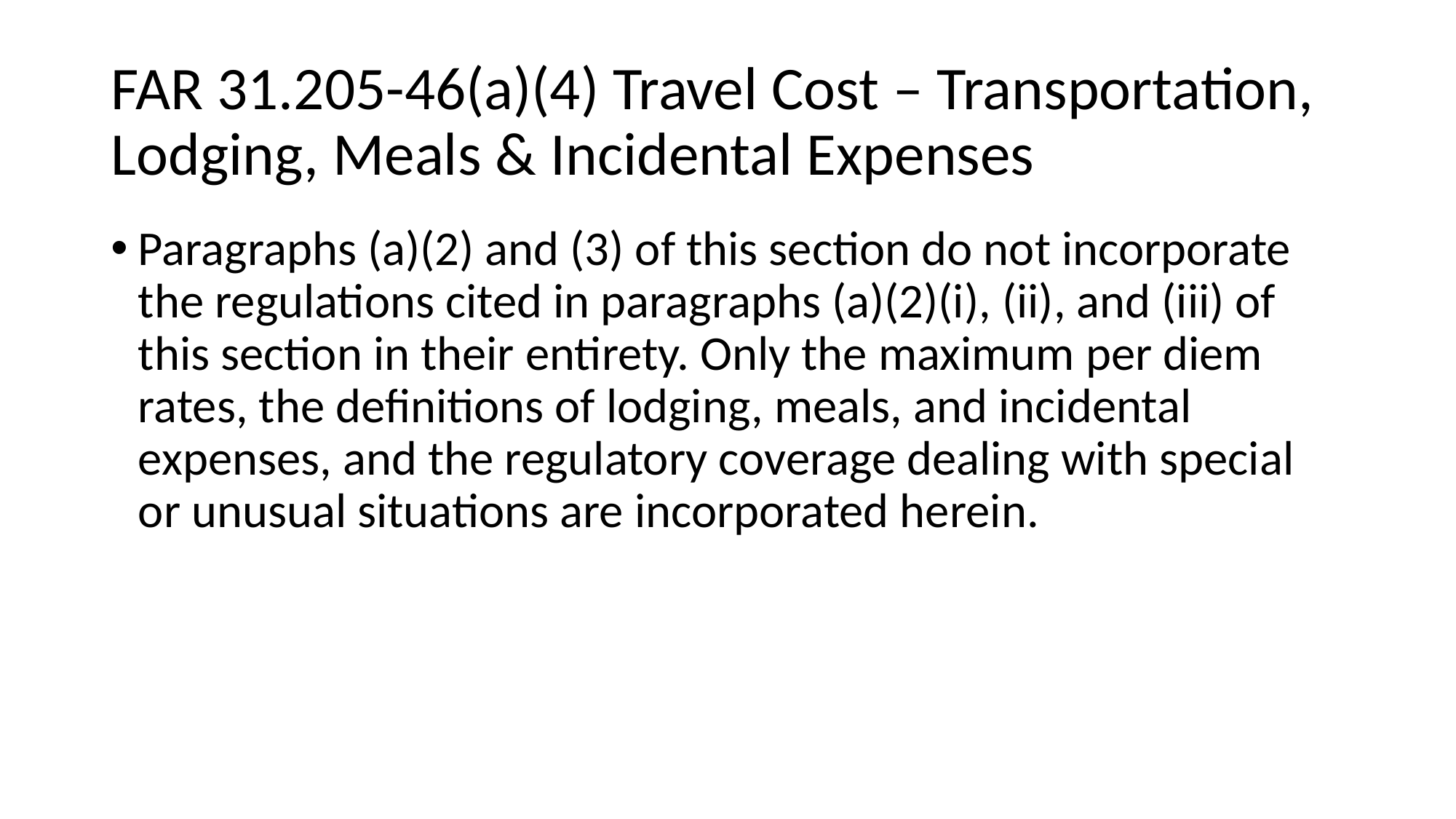

# FAR 31.205-46(a)(4) Travel Cost – Transportation, Lodging, Meals & Incidental Expenses
Paragraphs (a)(2) and (3) of this section do not incorporate the regulations cited in paragraphs (a)(2)(i), (ii), and (iii) of this section in their entirety. Only the maximum per diem rates, the definitions of lodging, meals, and incidental expenses, and the regulatory coverage dealing with special or unusual situations are incorporated herein.